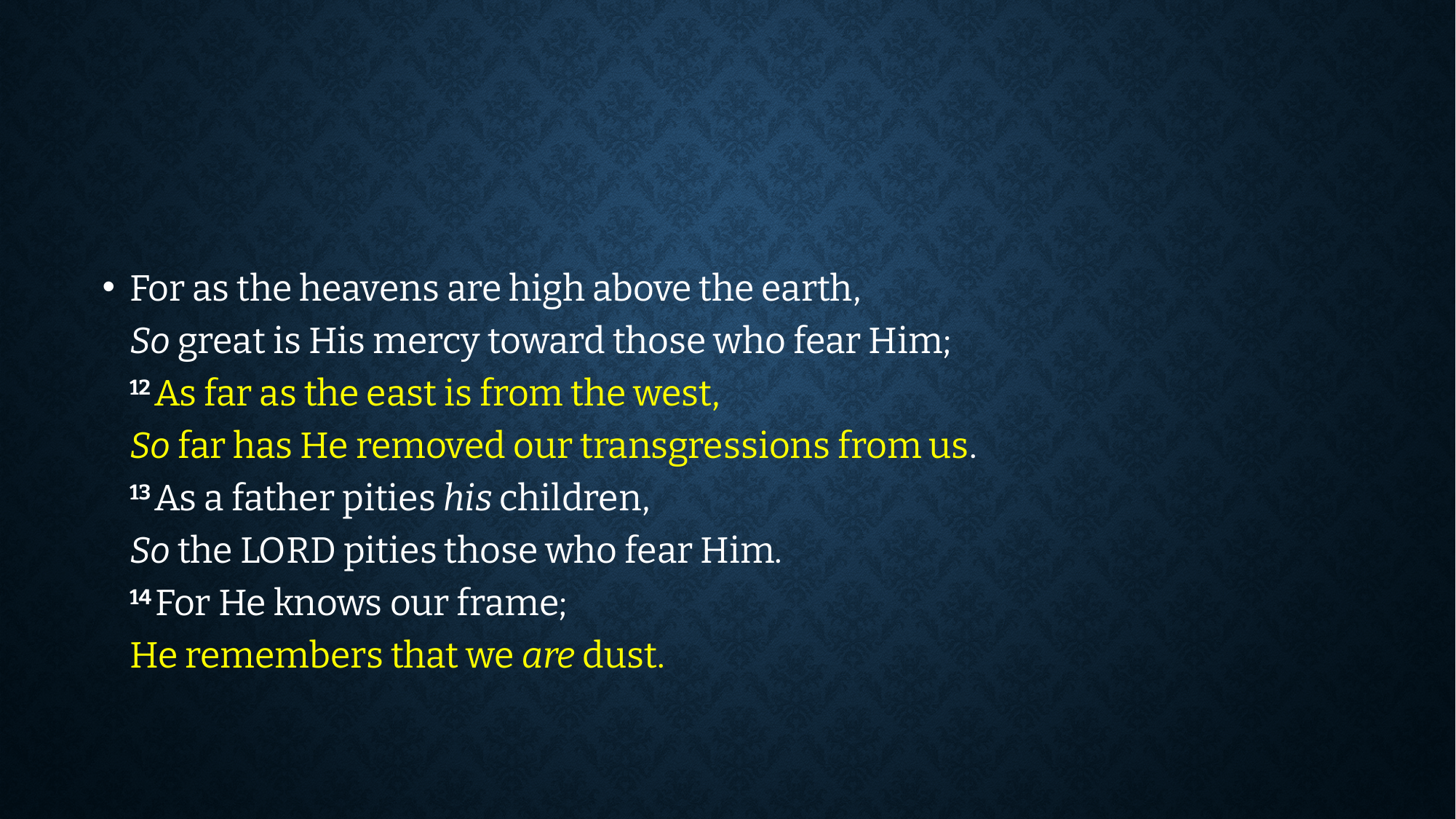

#
For as the heavens are high above the earth,
So great is His mercy toward those who fear Him;
12 As far as the east is from the west,
So far has He removed our transgressions from us.
13 As a father pities his children,
So the Lord pities those who fear Him.
14 For He knows our frame;
He remembers that we are dust.